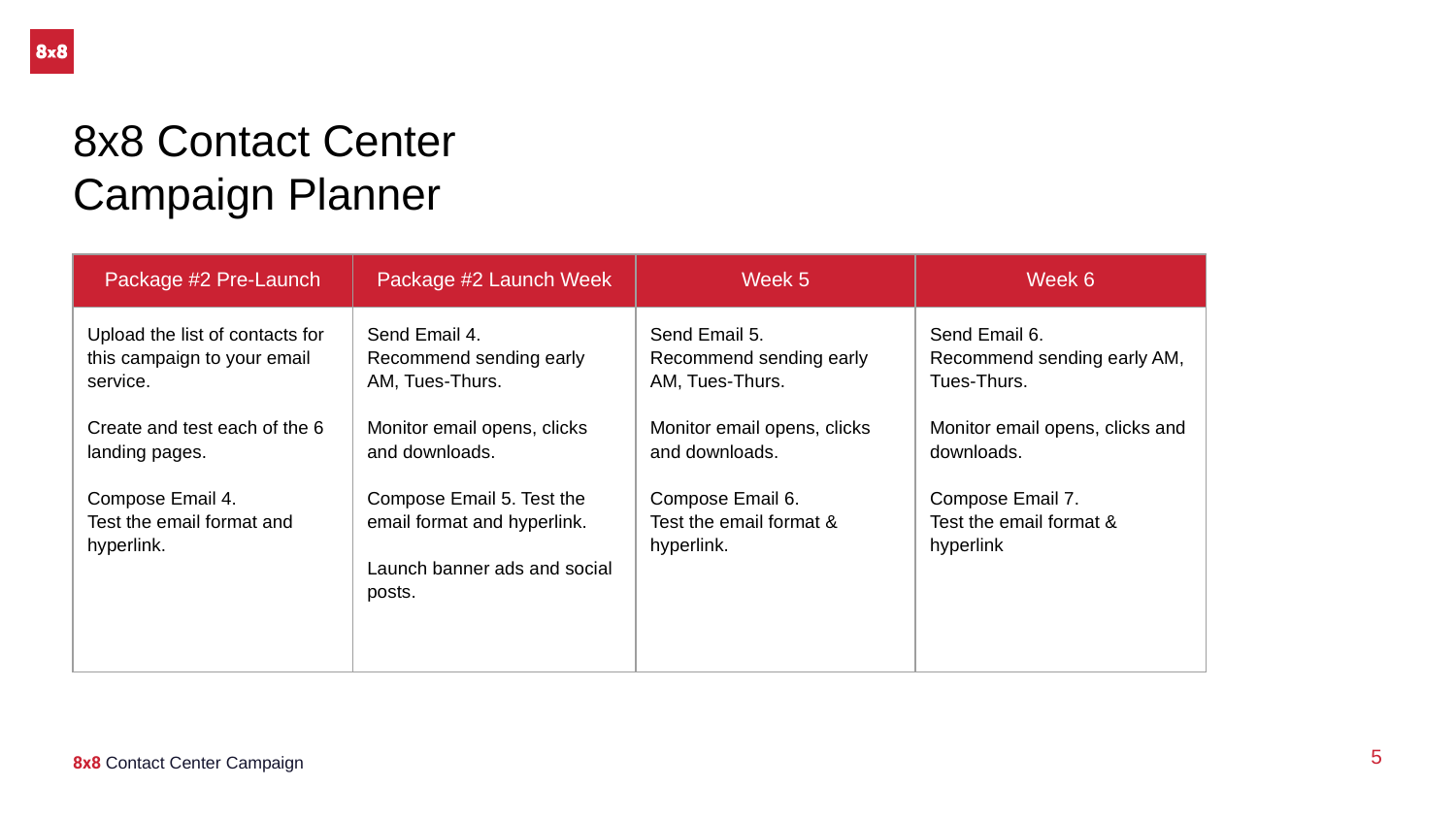

# 8x8 Contact Center
Campaign Planner
| Package #2 Pre-Launch | Package #2 Launch Week | Week 5 | Week 6 |
| --- | --- | --- | --- |
| Upload the list of contacts for this campaign to your email service. Create and test each of the 6 landing pages. Compose Email 4. Test the email format and hyperlink. | Send Email 4. Recommend sending early AM, Tues-Thurs. Monitor email opens, clicks and downloads. Compose Email 5. Test the email format and hyperlink. Launch banner ads and social posts. | Send Email 5. Recommend sending early AM, Tues-Thurs. Monitor email opens, clicks and downloads. Compose Email 6. Test the email format & hyperlink. | Send Email 6. Recommend sending early AM, Tues-Thurs. Monitor email opens, clicks and downloads. Compose Email 7. Test the email format & hyperlink |
8x8 Contact Center Campaign